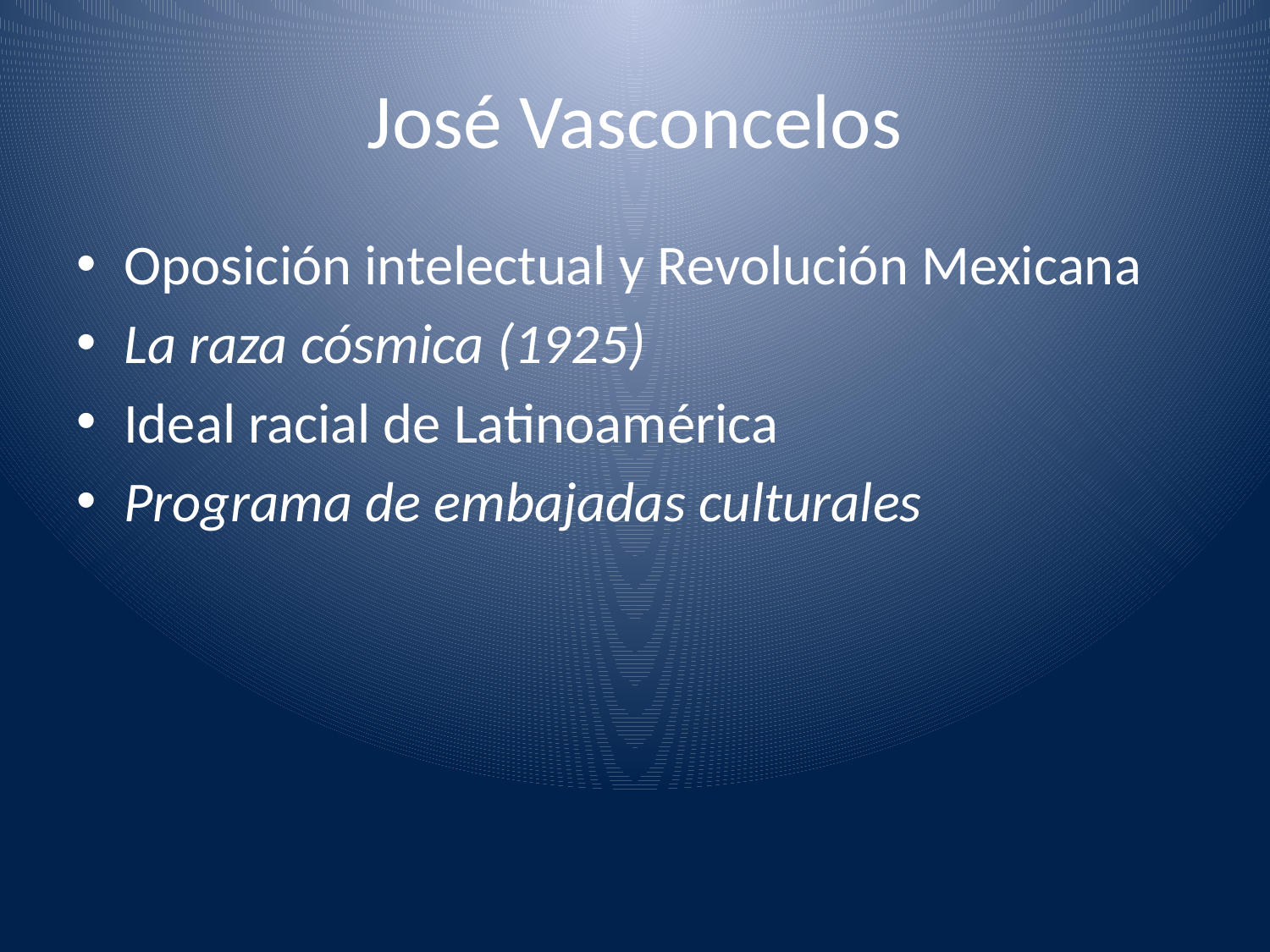

# José Vasconcelos
Oposición intelectual y Revolución Mexicana
La raza cósmica (1925)
Ideal racial de Latinoamérica
Programa de embajadas culturales